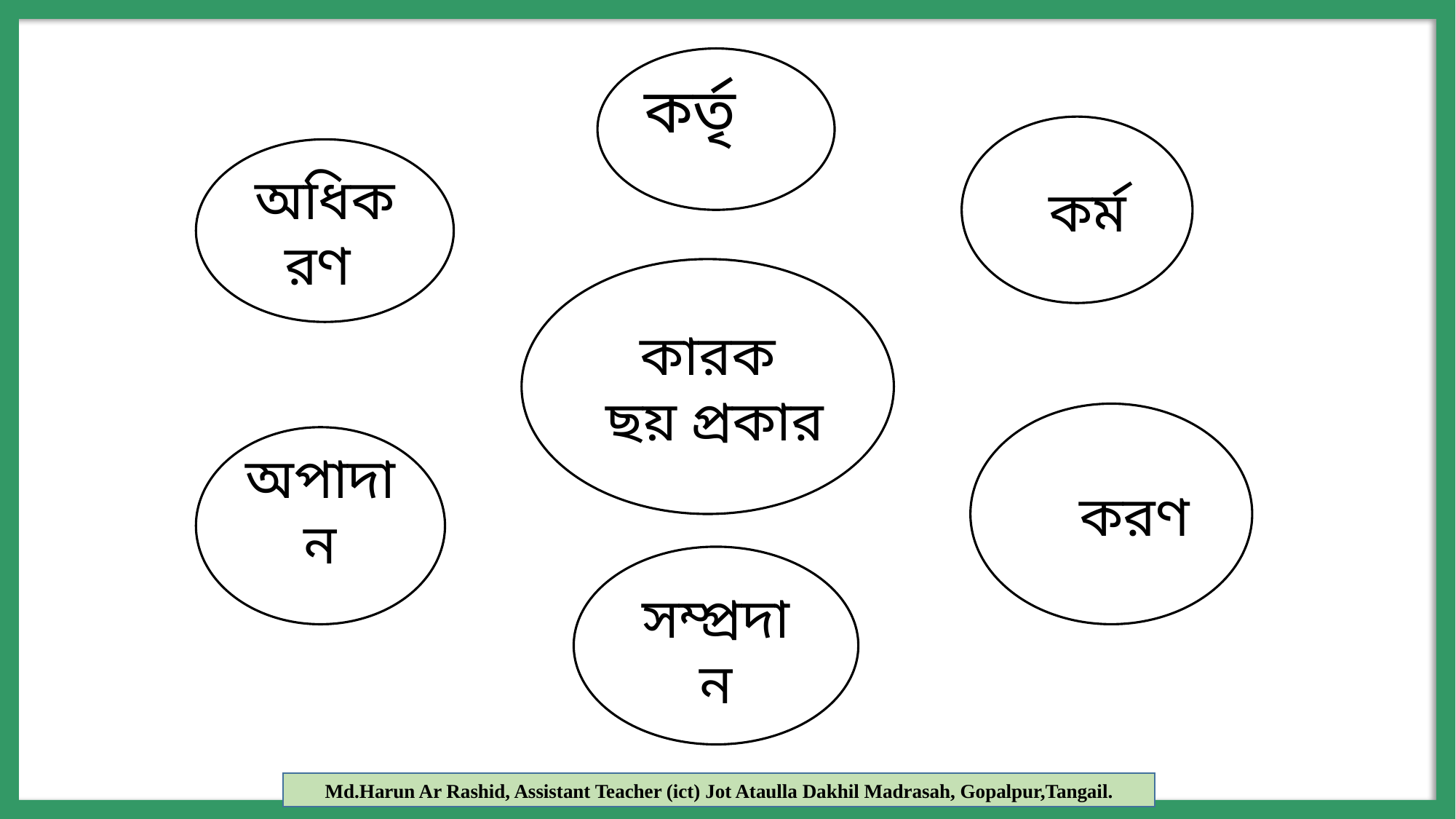

কর্তৃ
   কর্ম
অধিকরণ
কারক
 ছয় প্রকার
    করণ
অপাদান

সম্প্রদান